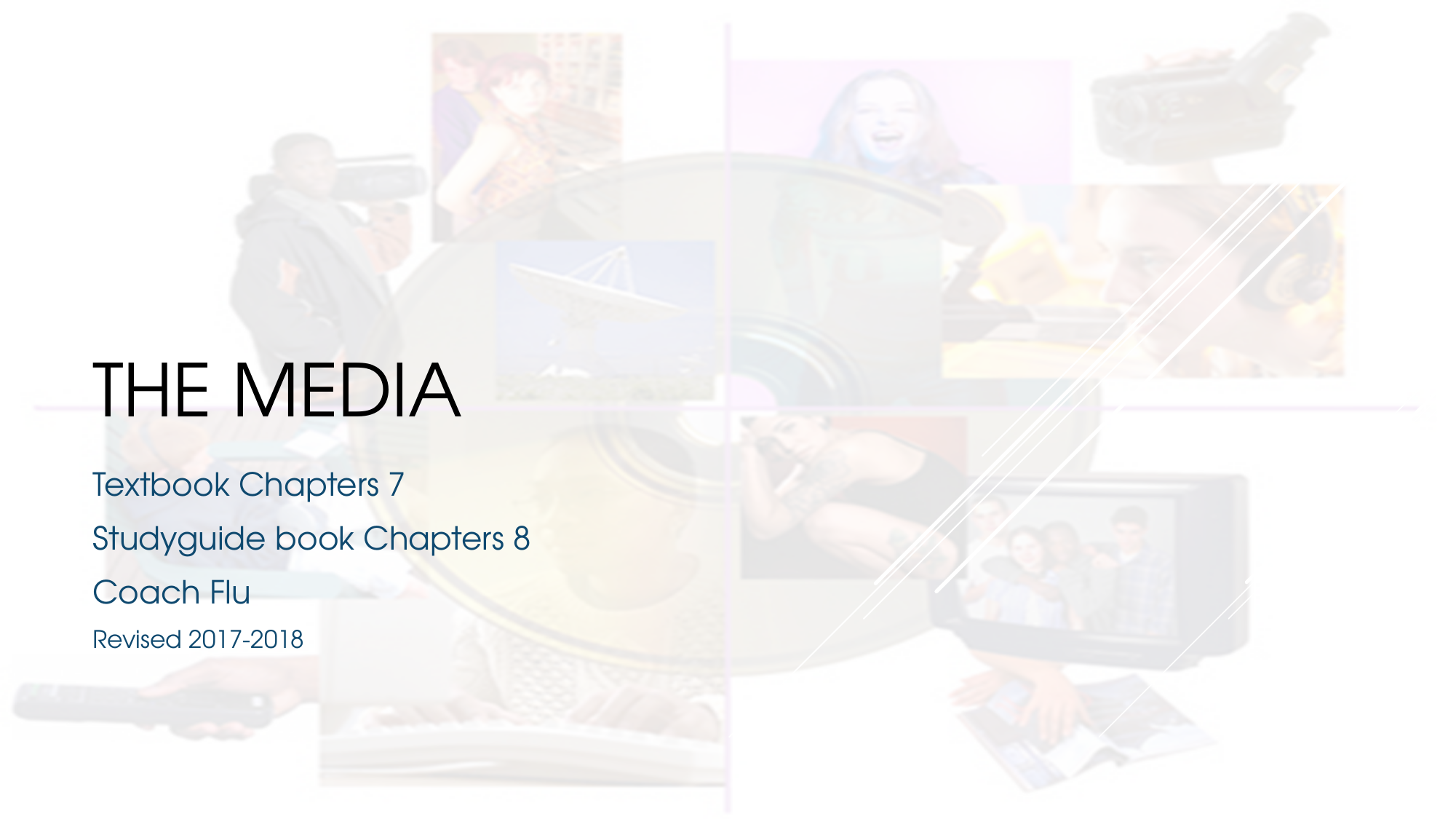

# The Media
Textbook Chapters 7
Studyguide book Chapters 8
Coach Flu
Revised 2017-2018